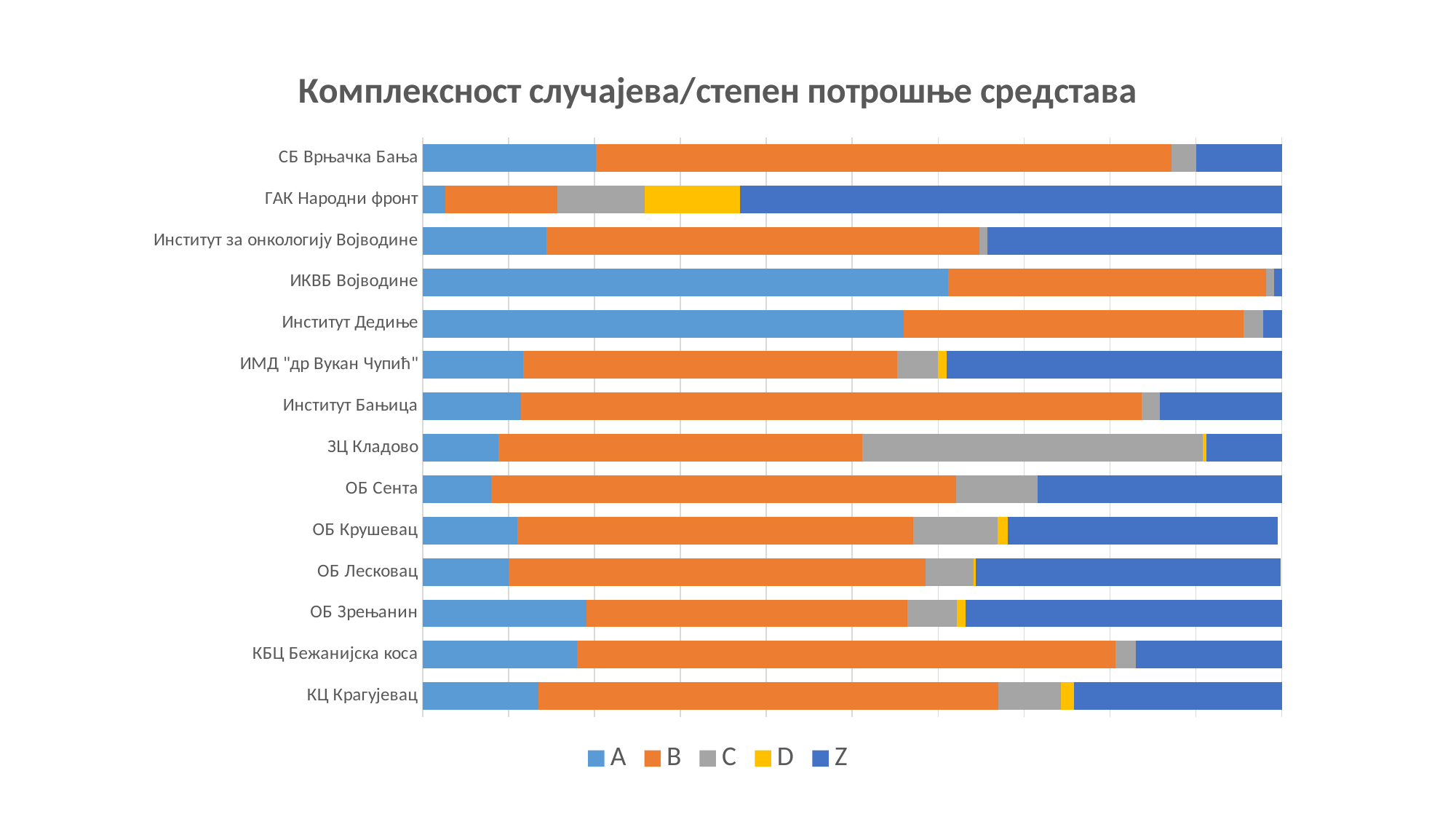

### Chart: Комплексност случајева/степен потрошње средстава

| Category | A | B | C | D | Z |
|---|---|---|---|---|---|
| КЦ Крагујевац | 0.135 | 0.535 | 0.073 | 0.015 | 0.242 |
| КБЦ Бежанијска коса | 0.18 | 0.626 | 0.024 | 0.0 | 0.172 |
| ОБ Зрењанин | 0.191 | 0.373 | 0.058 | 0.01 | 0.369 |
| ОБ Лесковац | 0.1 | 0.485 | 0.056 | 0.003 | 0.355 |
| ОБ Крушевац | 0.11 | 0.461 | 0.098 | 0.012 | 0.314 |
| ОБ Сента | 0.08 | 0.541 | 0.095 | 0.0 | 0.29 |
| ЗЦ Кладово | 0.088 | 0.424 | 0.396 | 0.004 | 0.088 |
| Институт Бањица | 0.114 | 0.723 | 0.021 | 0.0 | 0.142 |
| ИМД "др Вукан Чупић" | 0.117 | 0.435 | 0.048 | 0.01 | 0.39 |
| Институт Дедиње | 0.56 | 0.395 | 0.023 | 0.0 | 0.022 |
| ИКВБ Војводине | 0.612 | 0.37 | 0.009 | 0.0 | 0.009 |
| Институт за онкологију Војводине | 0.144 | 0.504 | 0.009 | 0.0 | 0.343 |
| ГАК Народни фронт | 0.026 | 0.131 | 0.101 | 0.111 | 0.631 |
| СБ Врњачка Бања | 0.202 | 0.67 | 0.028 | 0.0 | 0.101 |